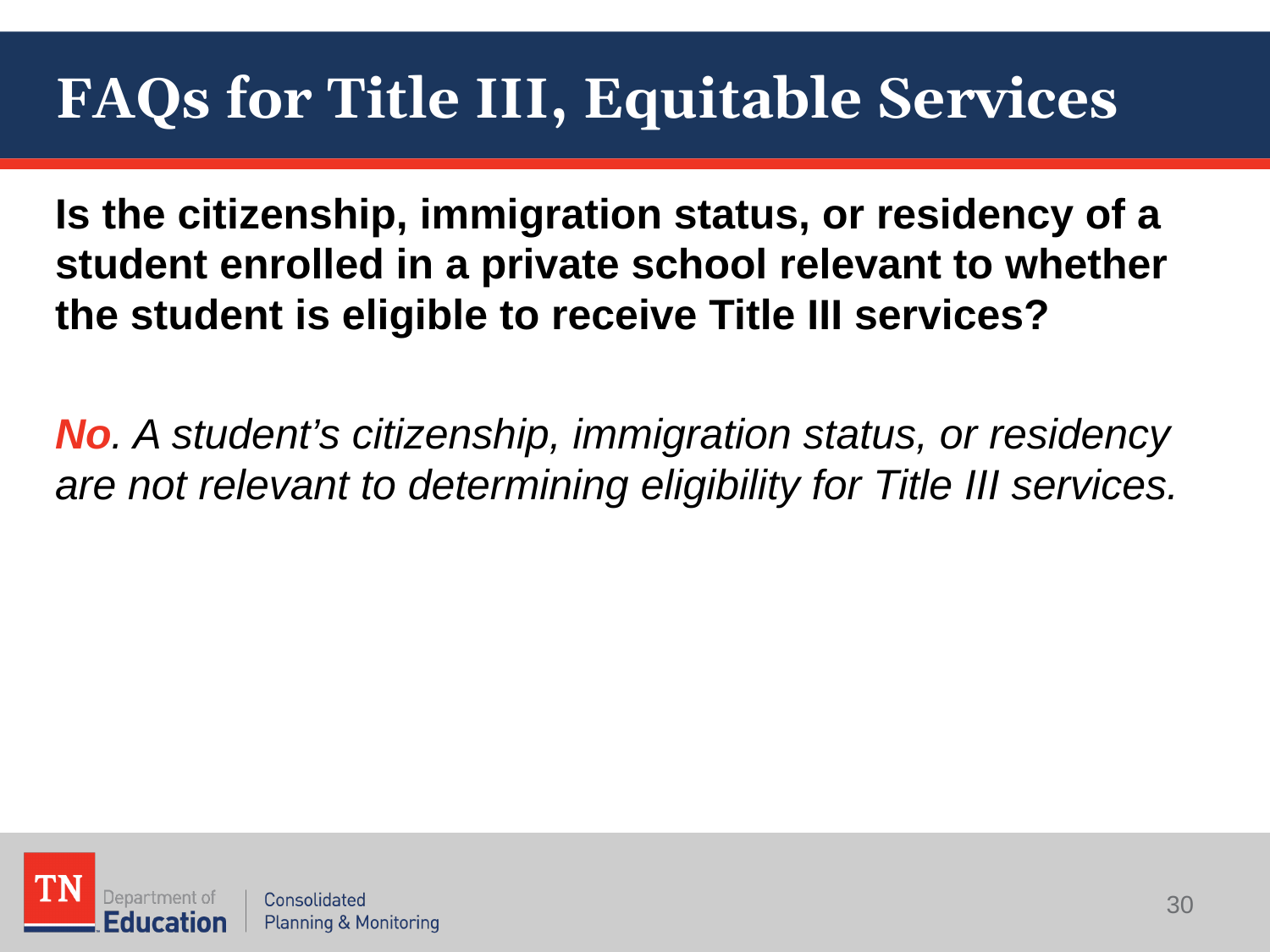

# FAQs for Title III, Equitable Services
Is the citizenship, immigration status, or residency of a student enrolled in a private school relevant to whether the student is eligible to receive Title III services?

No. A student’s citizenship, immigration status, or residency are not relevant to determining eligibility for Title III services.
30